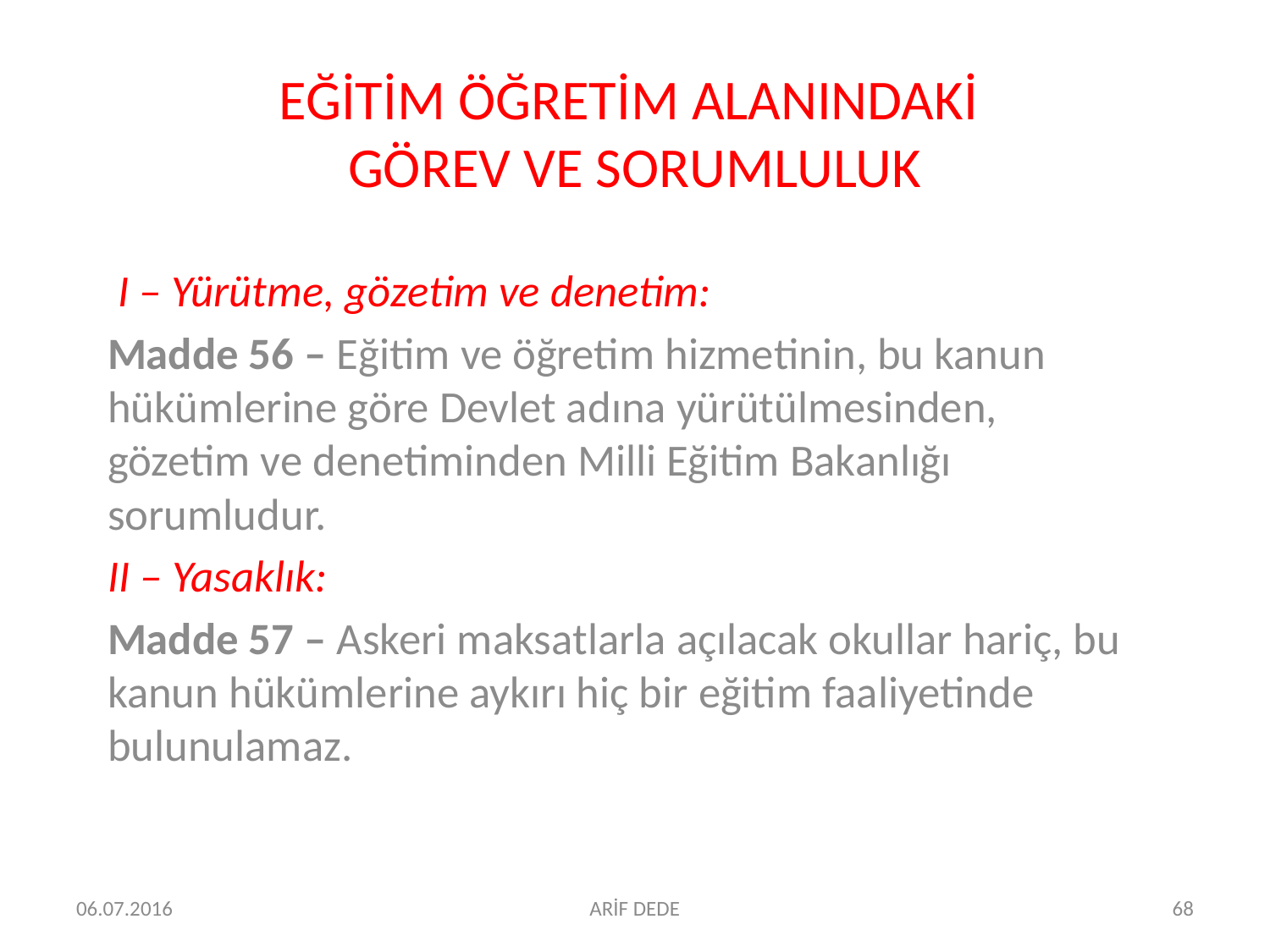

# EĞİTİM ÖĞRETİM ALANINDAKİ GÖREV VE SORUMLULUK
 I – Yürütme, gözetim ve denetim:
Madde 56 – Eğitim ve öğretim hizmetinin, bu kanun hükümlerine göre Devlet adına yürütülmesinden, gözetim ve denetiminden Milli Eğitim Bakanlığı sorumludur.
II – Yasaklık:
Madde 57 – Askeri maksatlarla açılacak okullar hariç, bu kanun hükümlerine aykırı hiç bir eğitim faaliyetinde bulunulamaz.
06.07.2016
ARİF DEDE
68